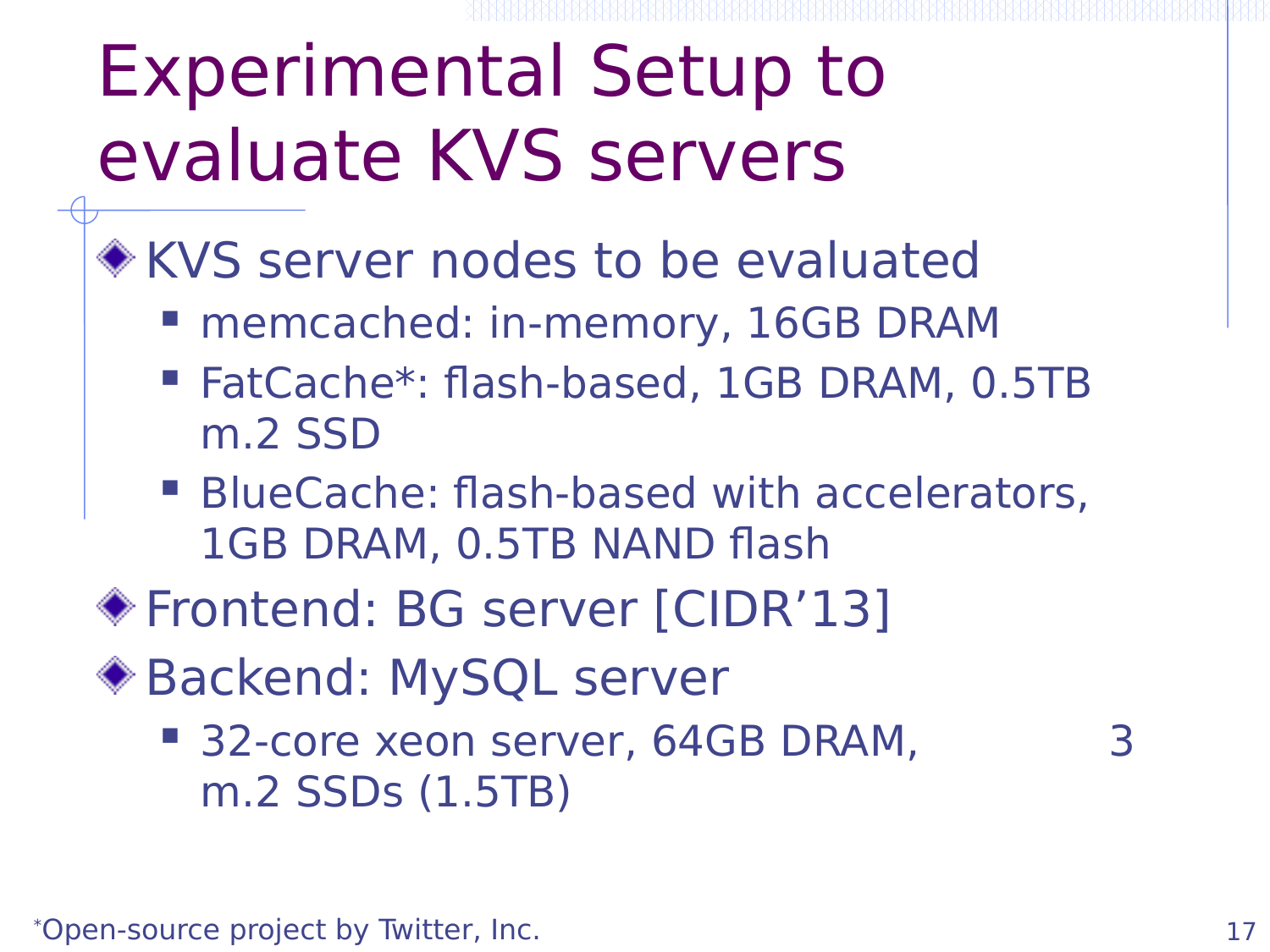

# Experimental Setup to evaluate KVS servers
KVS server nodes to be evaluated
memcached: in-memory, 16GB DRAM
FatCache*: flash-based, 1GB DRAM, 0.5TB m.2 SSD
BlueCache: flash-based with accelerators, 1GB DRAM, 0.5TB NAND flash
Frontend: BG server [CIDR’13]
Backend: MySQL server
32-core xeon server, 64GB DRAM,              3 m.2 SSDs (1.5TB)
17
*Open-source project by Twitter, Inc.